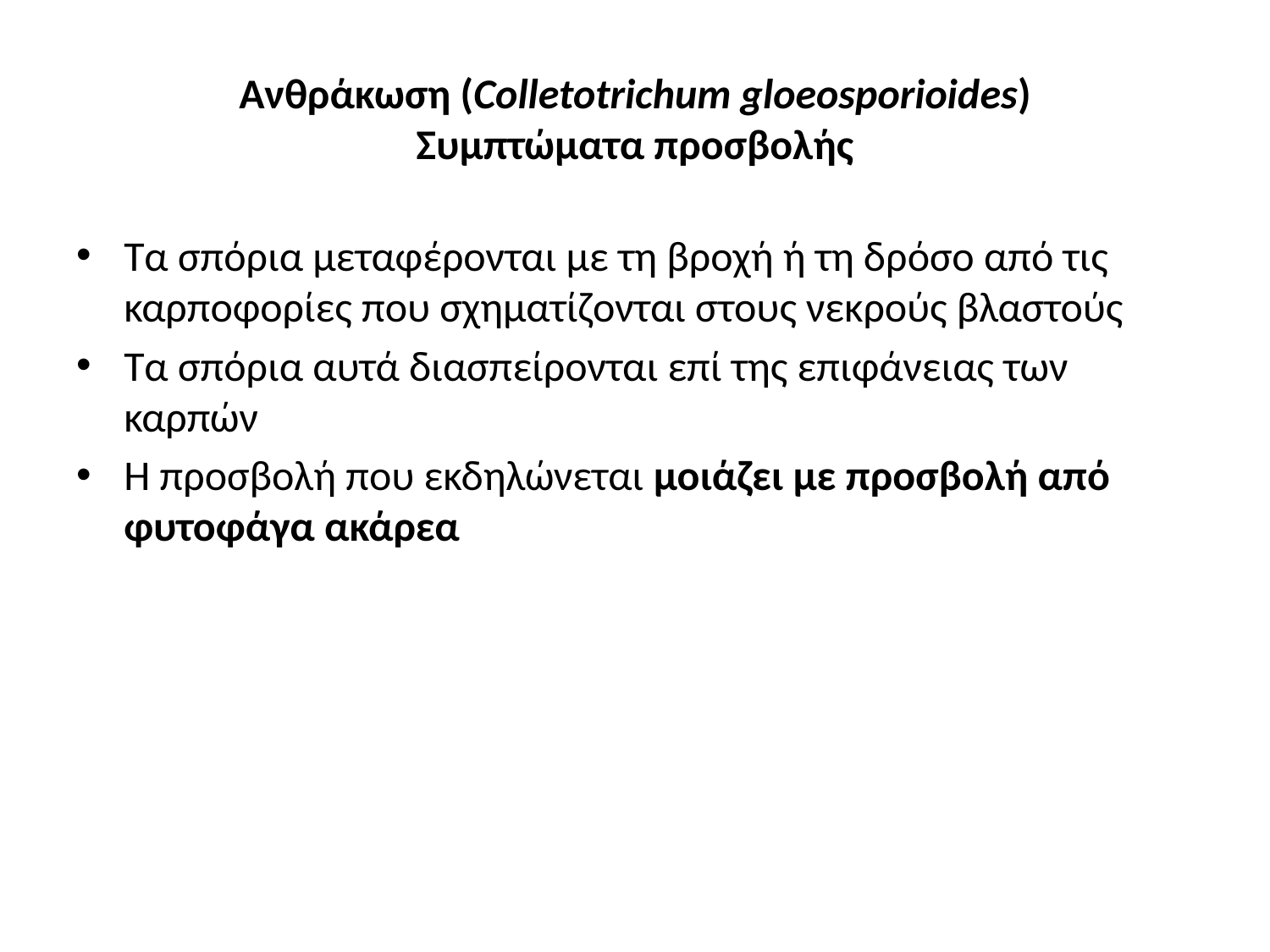

# Ανθράκωση (Colletotrichum gloeosporioides) Συμπτώματα προσβολής
Τα σπόρια μεταφέρονται με τη βροχή ή τη δρόσο από τις καρποφορίες που σχηματίζονται στους νεκρούς βλαστούς
Τα σπόρια αυτά διασπείρονται επί της επιφάνειας των καρπών
Η προσβολή που εκδηλώνεται μοιάζει με προσβολή από φυτοφάγα ακάρεα